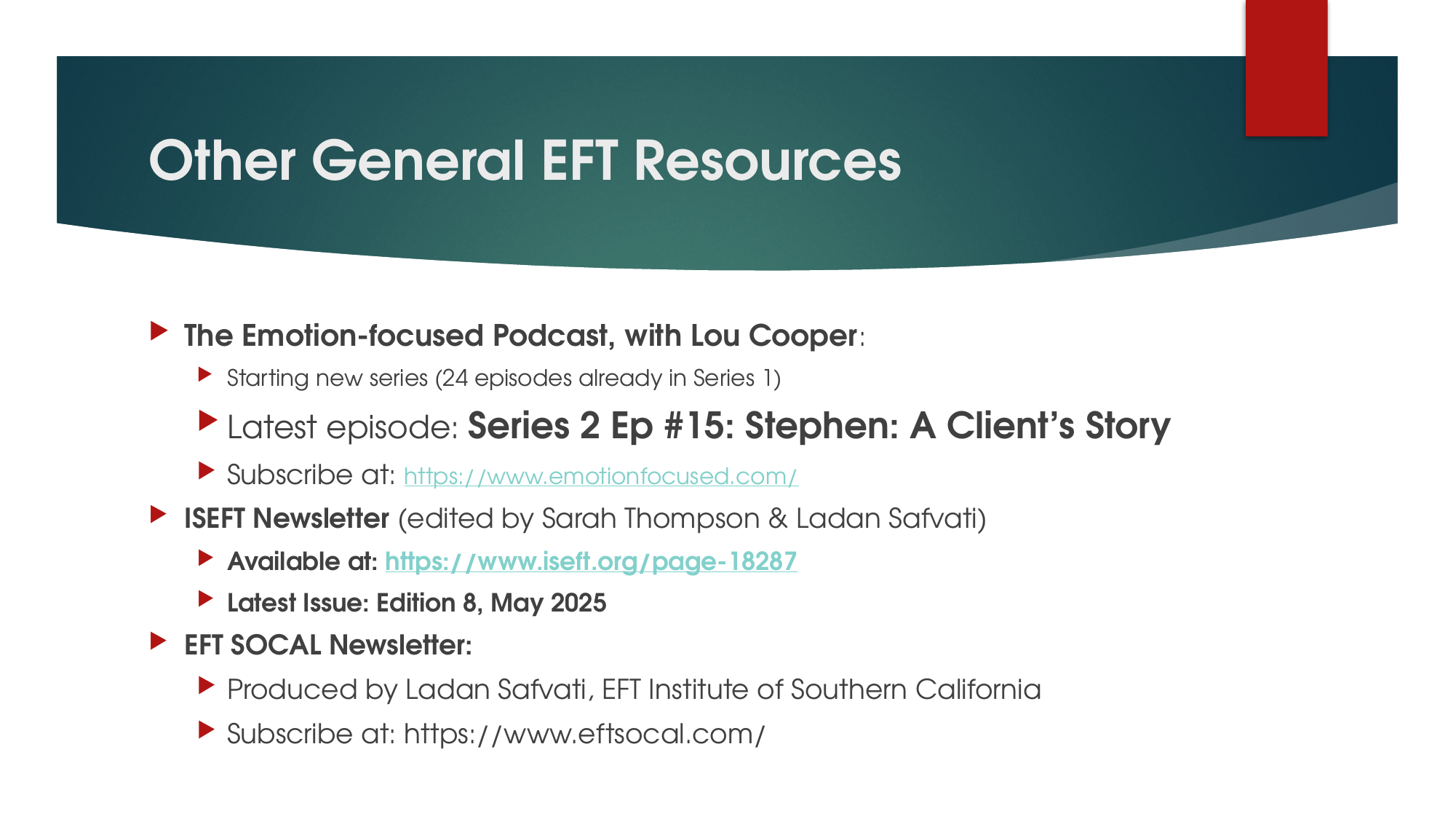

# Other General EFT Resources
The Emotion-focused Podcast, with Lou Cooper:
Starting new series (24 episodes already in Series 1)
Latest episode: Series 2 Ep #15: Stephen: A Client’s Story
Subscribe at: https://www.emotionfocused.com/
ISEFT Newsletter (edited by Sarah Thompson & Ladan Safvati)
Available at: https://www.iseft.org/page-18287
Latest Issue: Edition 8, May 2025
EFT SOCAL Newsletter:
Produced by Ladan Safvati, EFT Institute of Southern California
Subscribe at: https://www.eftsocal.com/